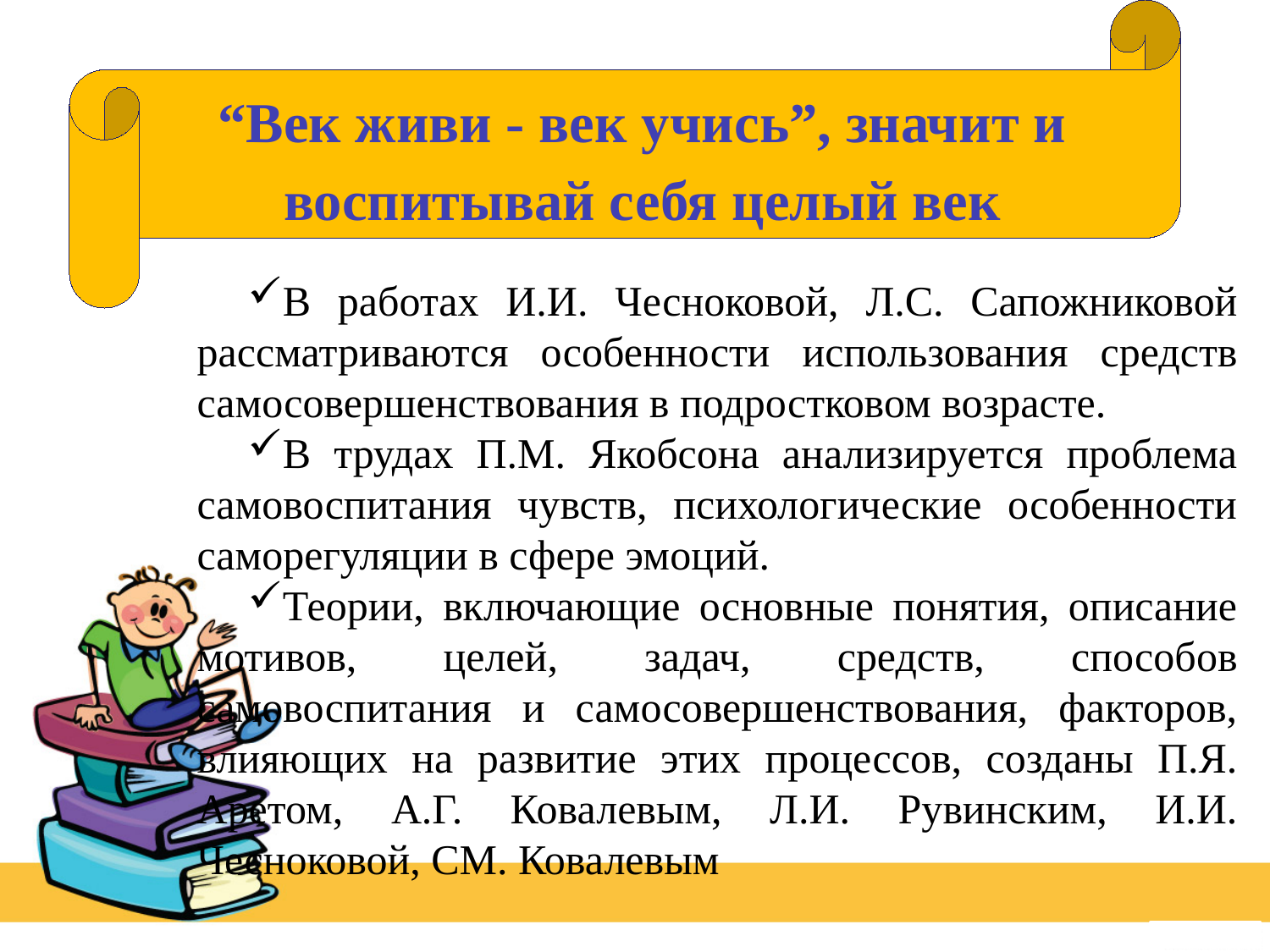

“Век живи - век учись”, значит и воспитывай себя целый век
В работах И.И. Чесноковой, Л.С. Сапожниковой рассматриваются особенности использования средств самосовершенствования в подростковом возрасте.
В трудах П.М. Якобсона анализируется проблема самовоспитания чувств, психологические особенности саморегуляции в сфере эмоций.
Теории, включающие основные понятия, описание мотивов, целей, задач, средств, способов самовоспитания и самосовершенствования, факторов, влияющих на развитие этих процессов, созданы П.Я. Аретом, А.Г. Ковалевым, Л.И. Рувинским, И.И. Чесноковой, СМ. Ковалевым